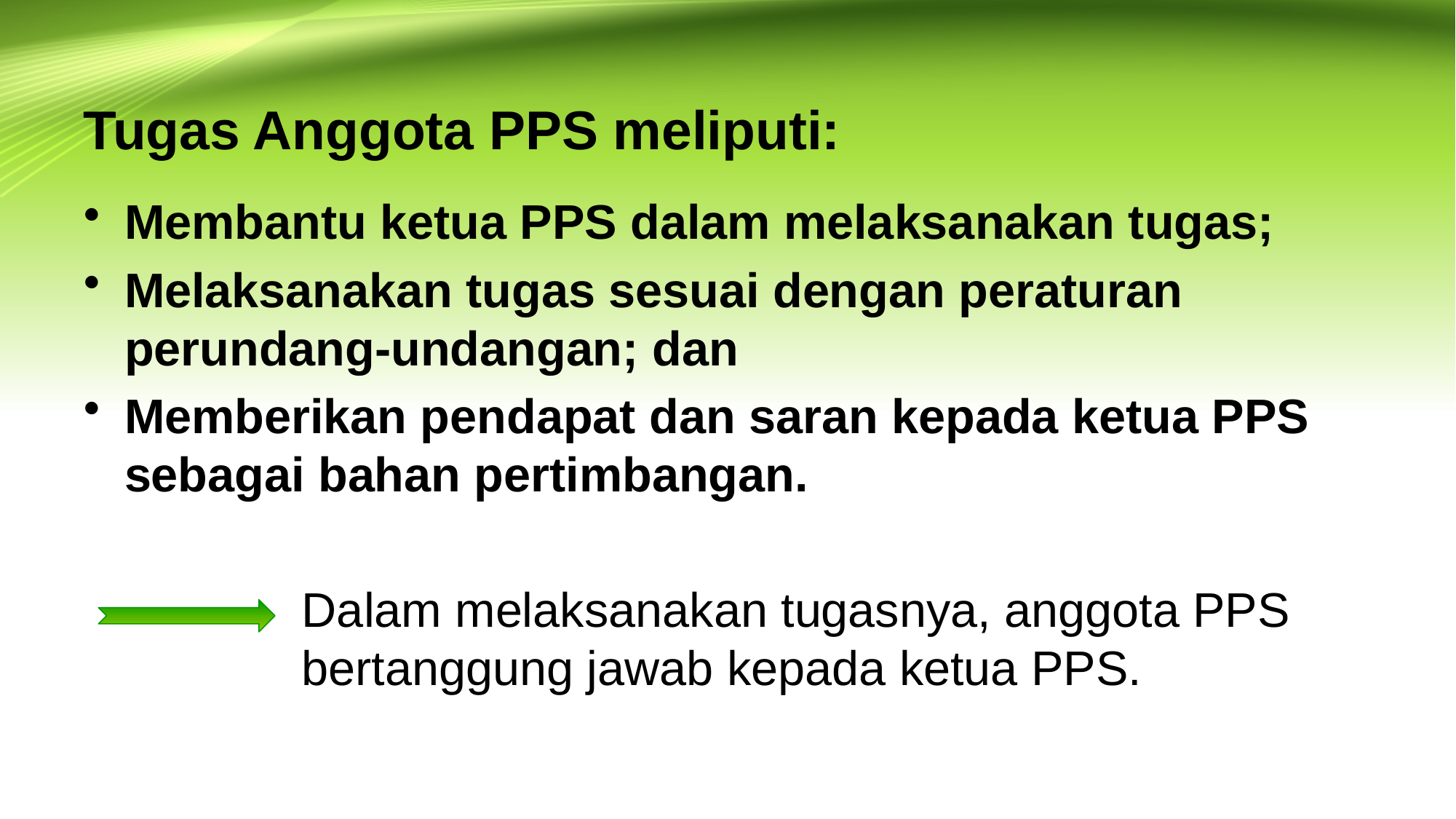

# Tugas Anggota PPS meliputi:
Membantu ketua PPS dalam melaksanakan tugas;
Melaksanakan tugas sesuai dengan peraturan perundang-undangan; dan
Memberikan pendapat dan saran kepada ketua PPS sebagai bahan pertimbangan.

 		Dalam melaksanakan tugasnya, anggota PPS 		bertanggung jawab kepada ketua PPS.